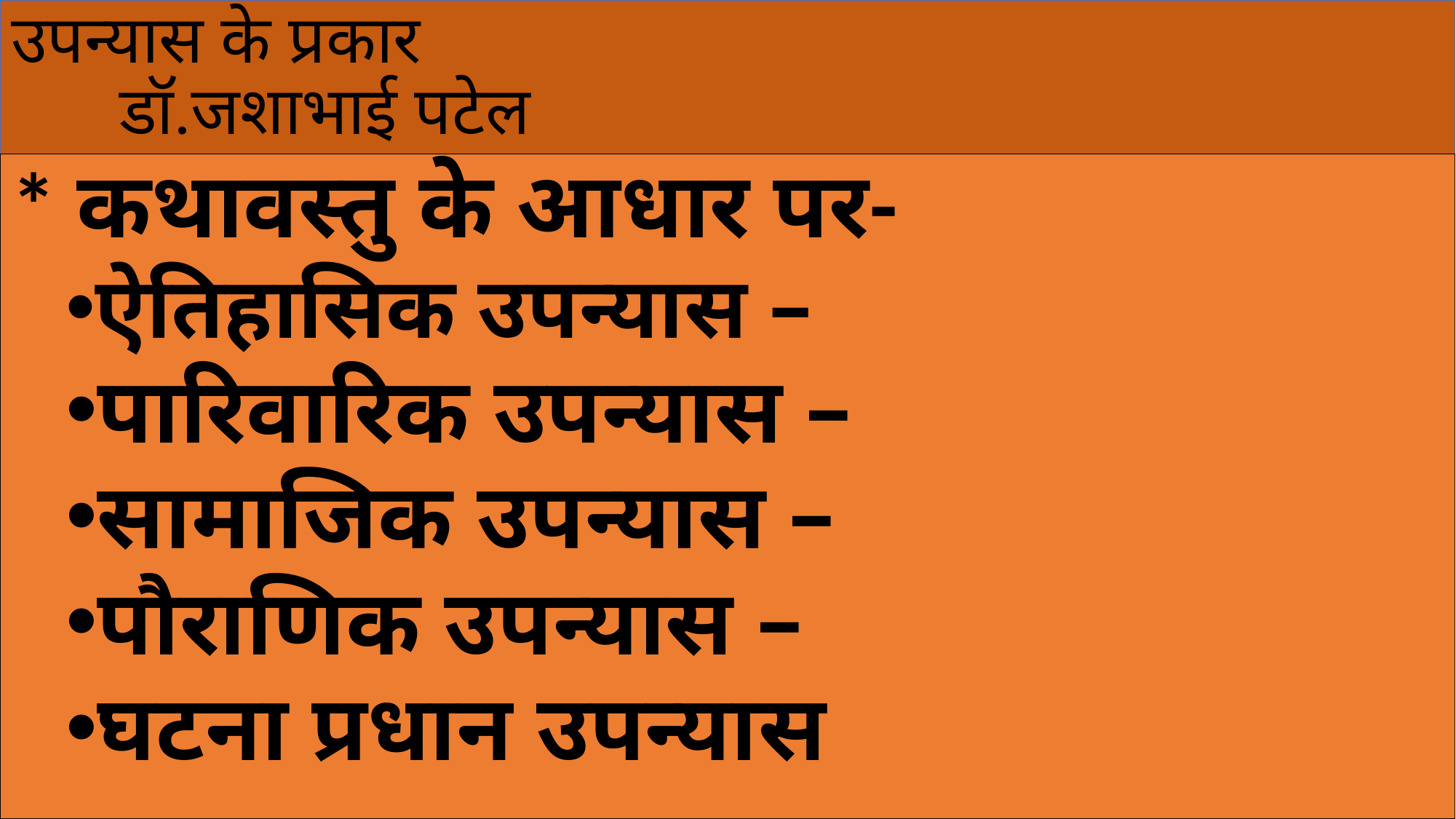

# उपन्यास के प्रकार डॉ.जशाभाई पटेल
* कथावस्तु के आधार पर-
ऐतिहासिक उपन्यास –
पारिवारिक उपन्यास –
सामाजिक उपन्यास –
पौराणिक उपन्यास –
घटना प्रधान उपन्यास